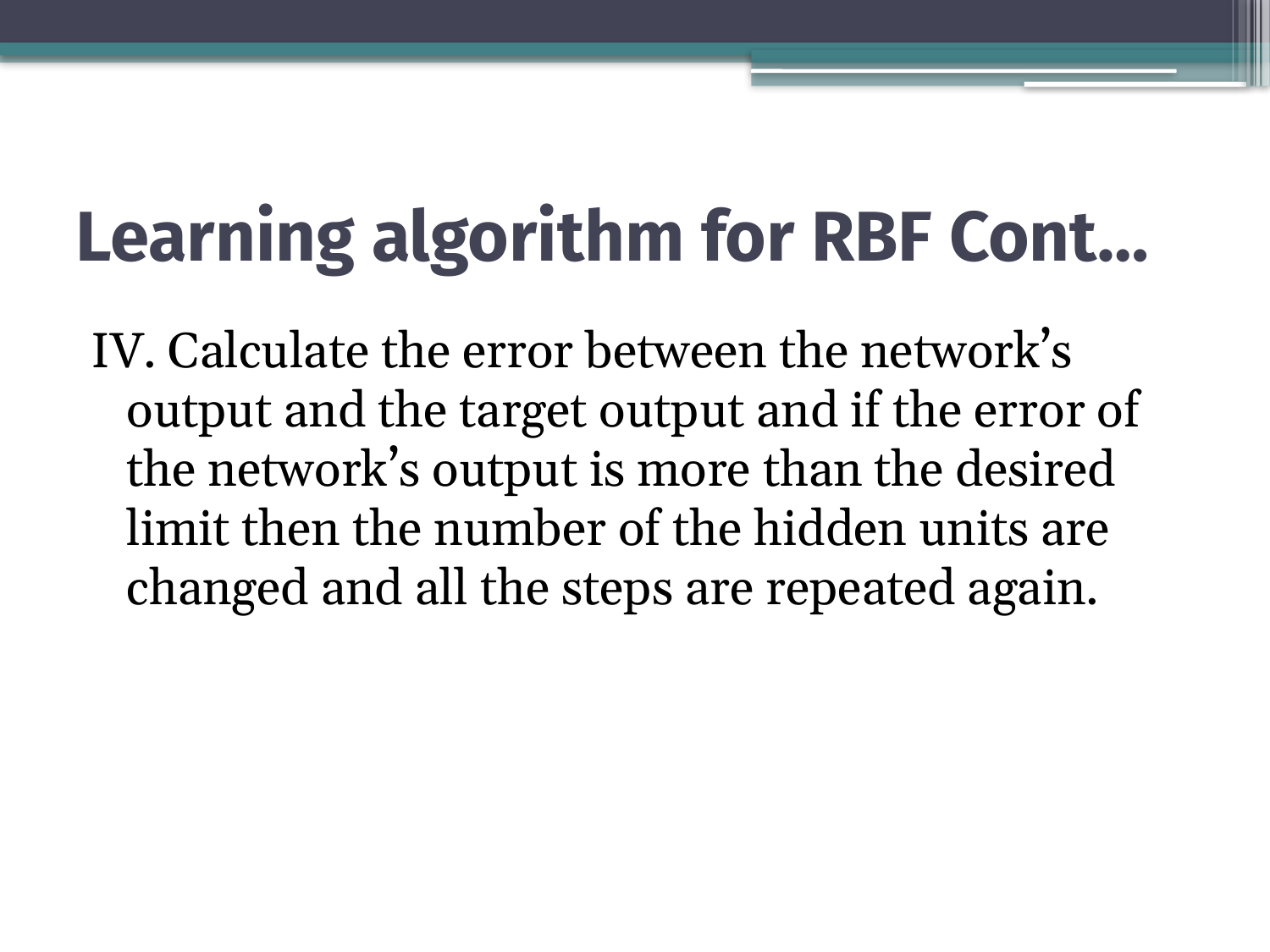

# Learning algorithm for RBF Cont…
IV. Calculate the error between the network’s output and the target output and if the error of the network’s output is more than the desired limit then the number of the hidden units are changed and all the steps are repeated again.